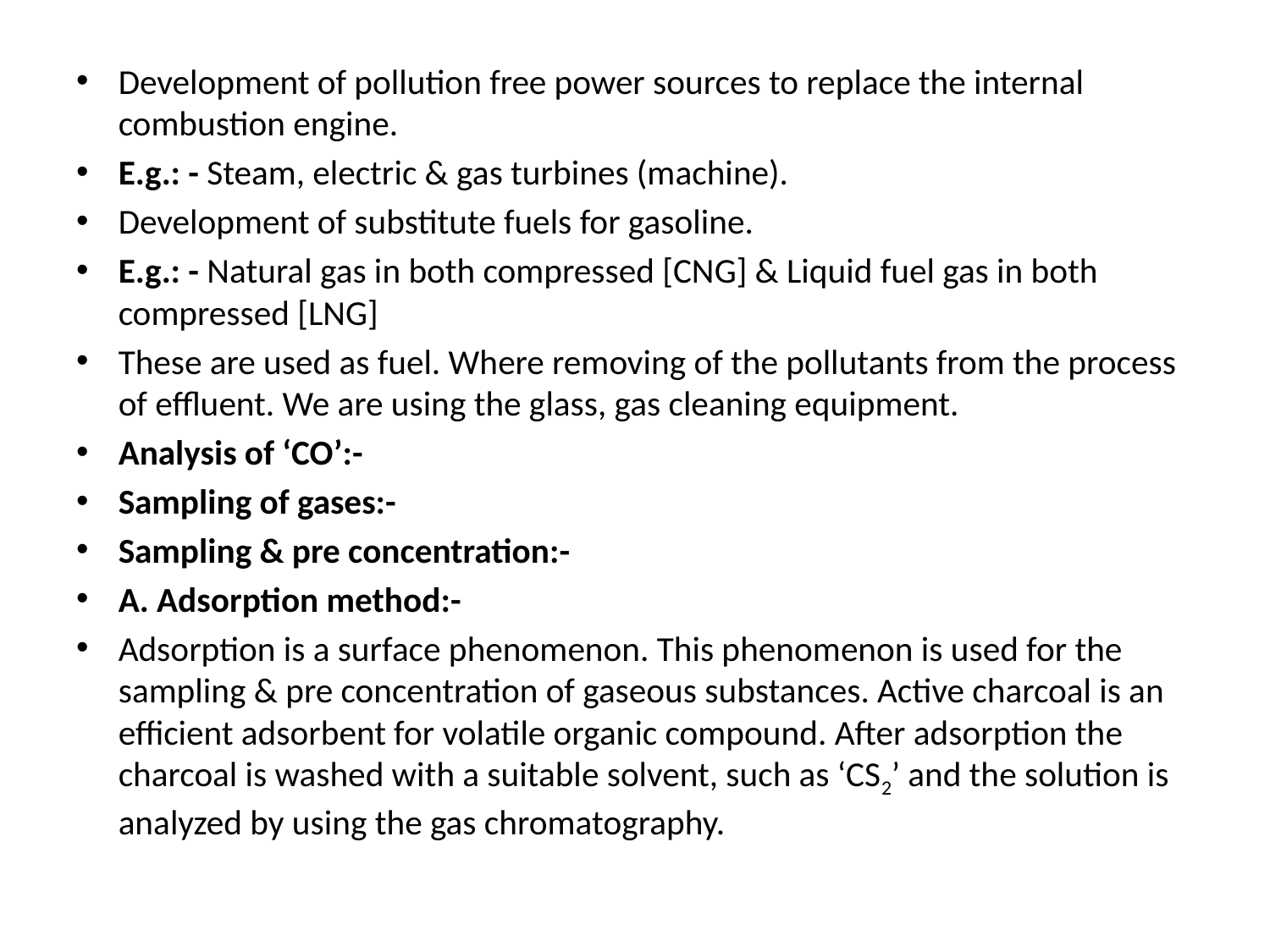

Development of pollution free power sources to replace the internal combustion engine.
E.g.: - Steam, electric & gas turbines (machine).
Development of substitute fuels for gasoline.
E.g.: - Natural gas in both compressed [CNG] & Liquid fuel gas in both compressed [LNG]
These are used as fuel. Where removing of the pollutants from the process of effluent. We are using the glass, gas cleaning equipment.
Analysis of ‘CO’:-
Sampling of gases:-
Sampling & pre concentration:-
A. Adsorption method:-
Adsorption is a surface phenomenon. This phenomenon is used for the sampling & pre concentration of gaseous substances. Active charcoal is an efficient adsorbent for volatile organic compound. After adsorption the charcoal is washed with a suitable solvent, such as ‘CS2’ and the solution is analyzed by using the gas chromatography.